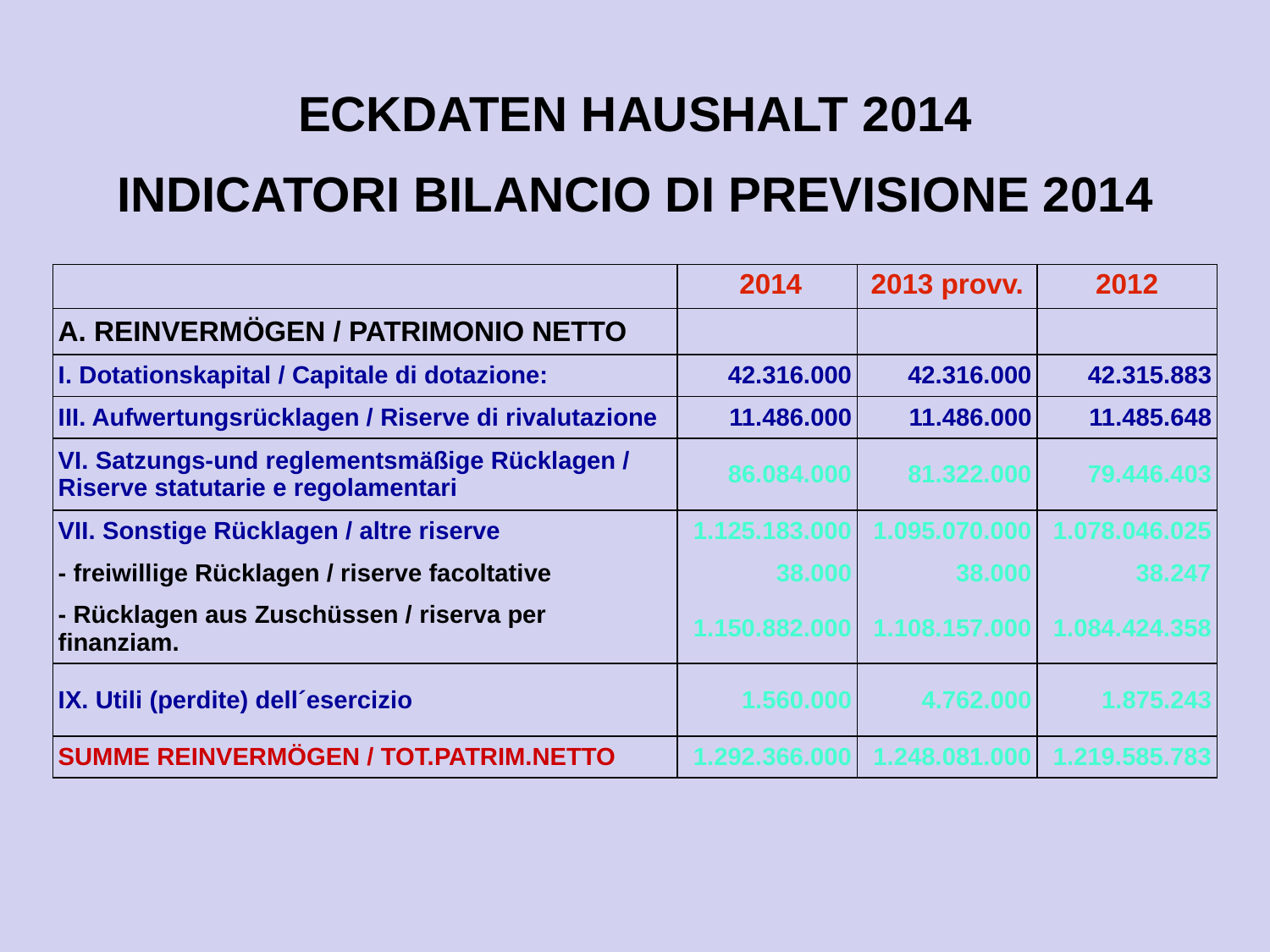

ECKDATEN HAUSHALT 2014

INDICATORI BILANCIO DI PREVISIONE 2014
|  | 2014 | 2013 provv. | 2012 |
| --- | --- | --- | --- |
| A. REINVERMÖGEN / PATRIMONIO NETTO |  |  |  |
| I. Dotationskapital / Capitale di dotazione: | 42.316.000 | 42.316.000 | 42.315.883 |
| III. Aufwertungsrücklagen / Riserve di rivalutazione | 11.486.000 | 11.486.000 | 11.485.648 |
| VI. Satzungs-und reglementsmäßige Rücklagen / Riserve statutarie e regolamentari | 86.084.000 | 81.322.000 | 79.446.403 |
| VII. Sonstige Rücklagen / altre riserve | 1.125.183.000 | 1.095.070.000 | 1.078.046.025 |
| - freiwillige Rücklagen / riserve facoltative | 38.000 | 38.000 | 38.247 |
| - Rücklagen aus Zuschüssen / riserva per finanziam. | 1.150.882.000 | 1.108.157.000 | 1.084.424.358 |
| IX. Utili (perdite) dell´esercizio | 1.560.000 | 4.762.000 | 1.875.243 |
| SUMME REINVERMÖGEN / TOT.PATRIM.NETTO | 1.292.366.000 | 1.248.081.000 | 1.219.585.783 |